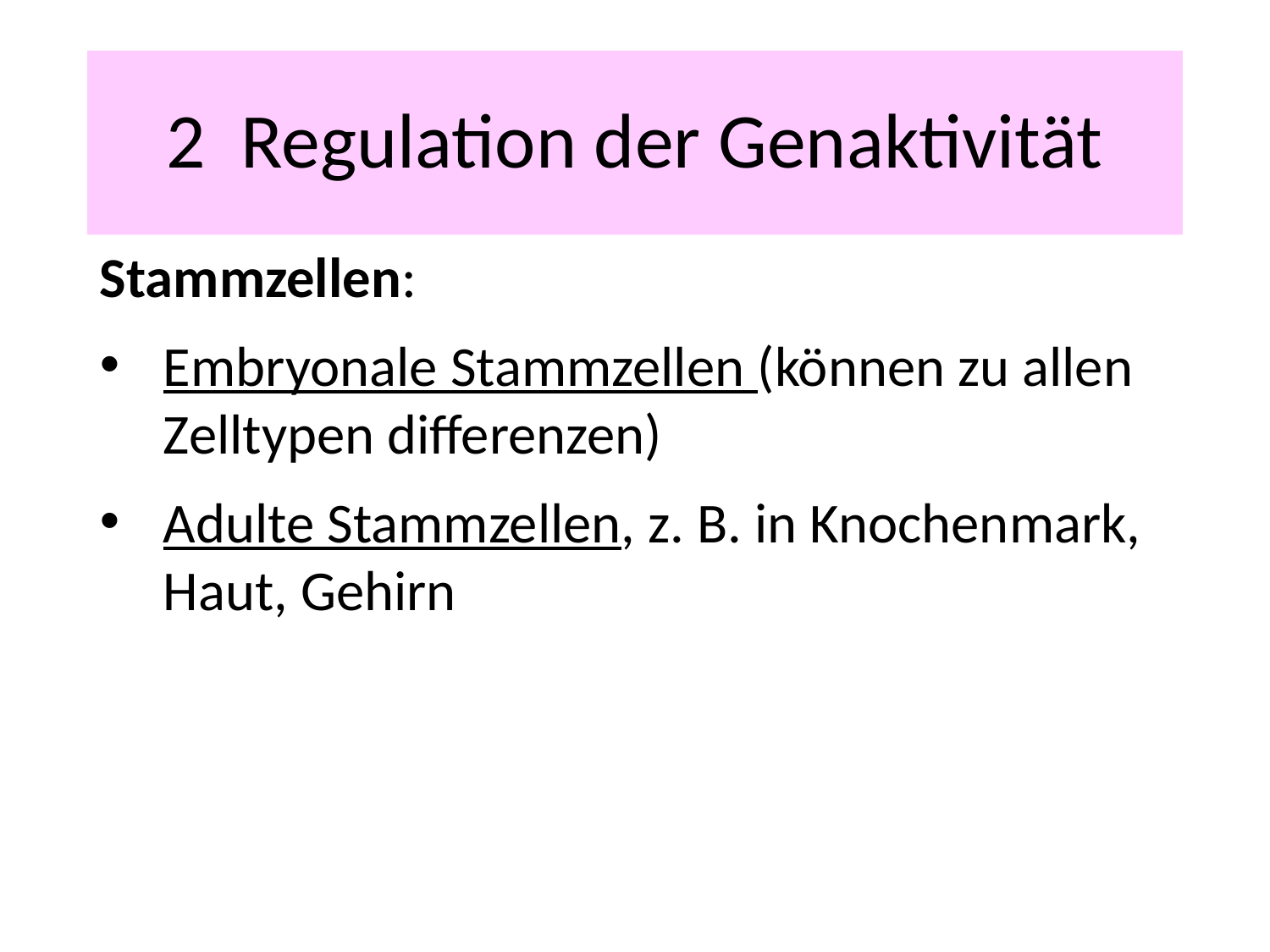

# 2  Regulation der Genaktivität
Stammzellen:
Embryonale Stammzellen (können zu allen Zelltypen differenzen)
Adulte Stammzellen, z. B. in Knochenmark, Haut, Gehirn